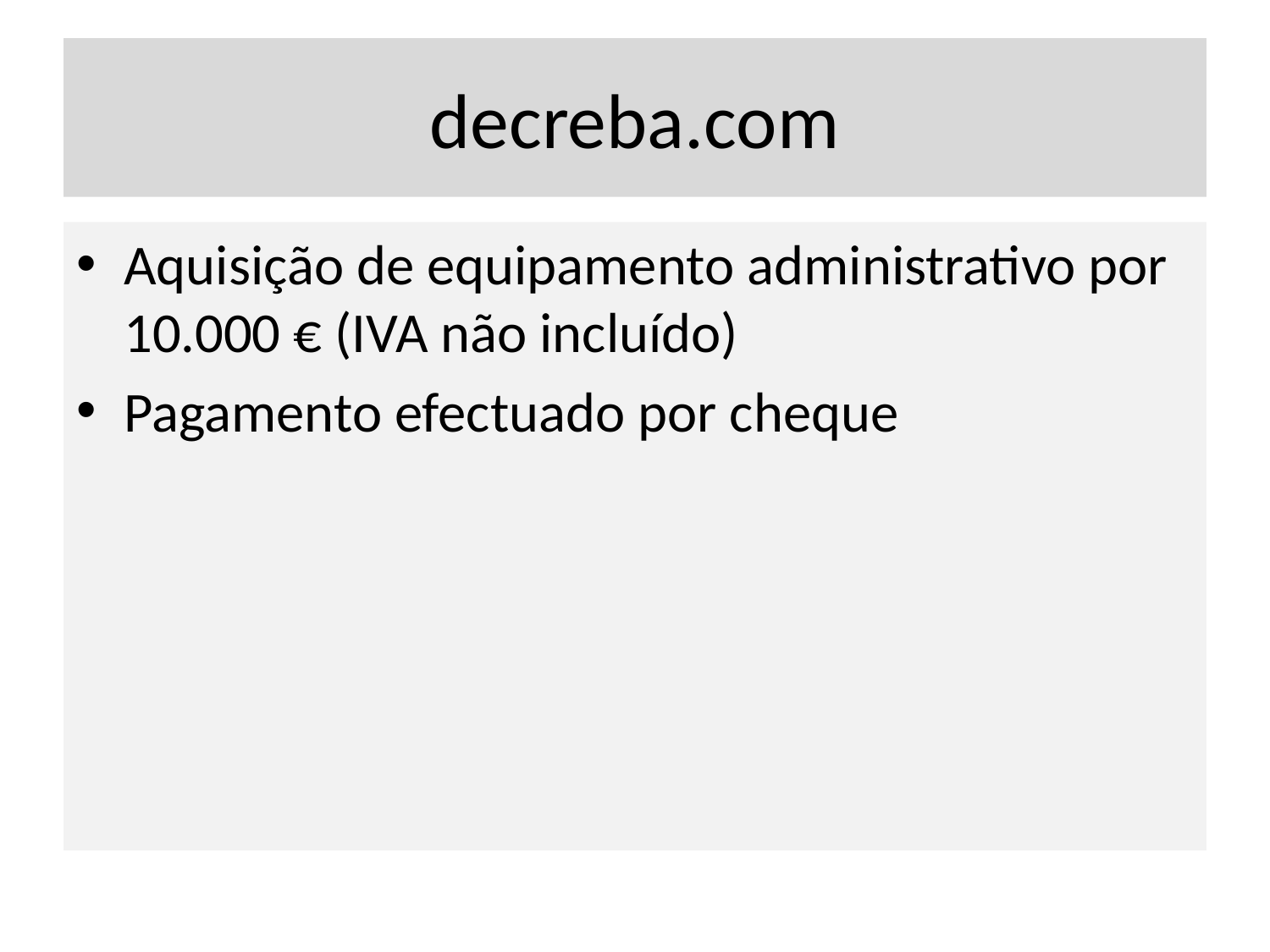

# decreba.com
Aquisição de equipamento administrativo por 10.000 € (IVA não incluído)
Pagamento efectuado por cheque